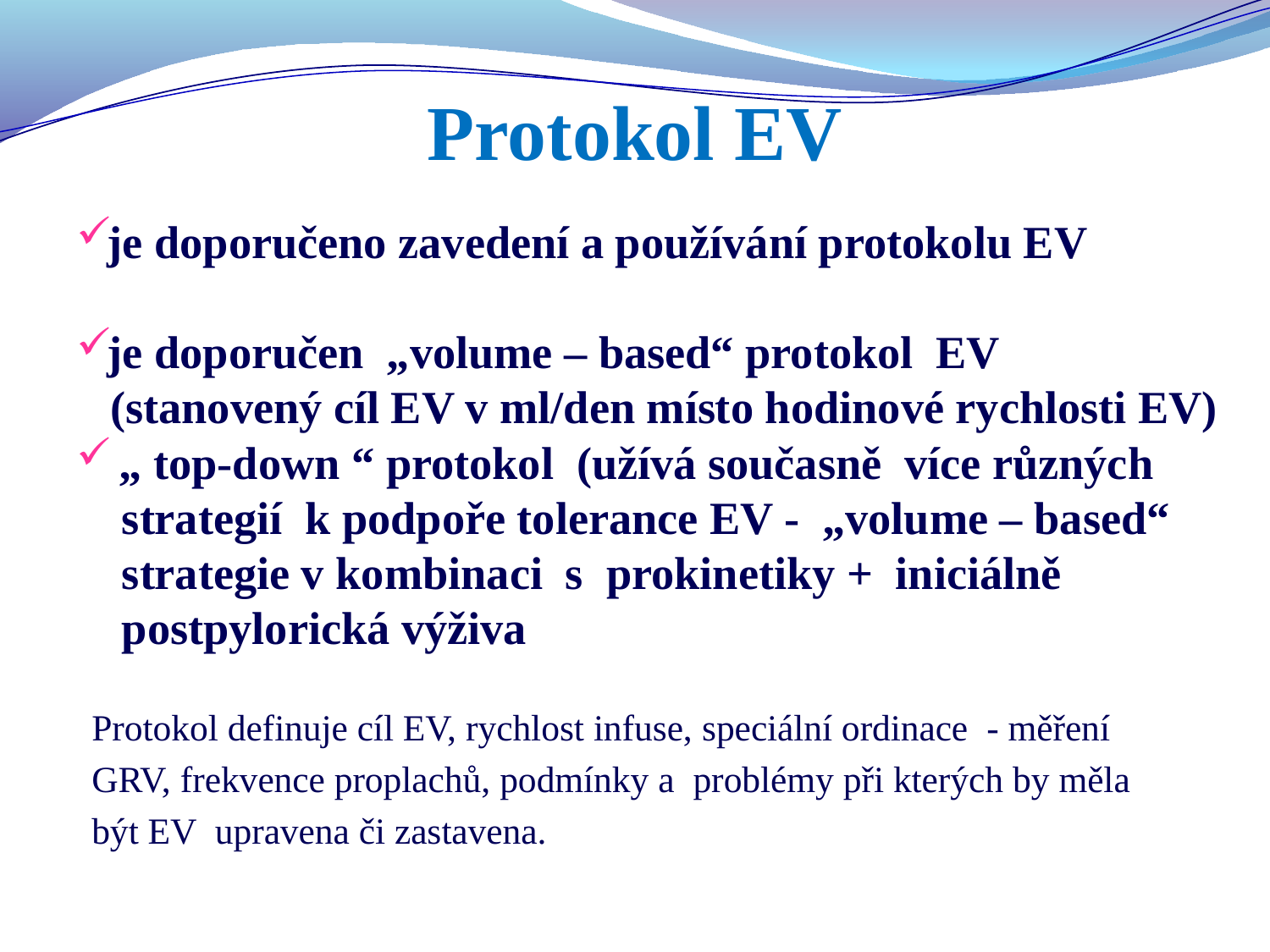

# Protokol EV
je doporučeno zavedení a používání protokolu EV

je doporučen  „volume – based“ protokol  EV
   (stanovený cíl EV v ml/den místo hodinové rychlosti EV)
 „ top-down “ protokol  (užívá současně  více různých
    strategií  k podpoře tolerance EV -  „volume – based“
    strategie v kombinaci  s  prokinetiky +  iniciálně
    postpylorická výživa

Protokol definuje cíl EV, rychlost infuse, speciální ordinace  - měření
GRV, frekvence proplachů, podmínky a  problémy při kterých by měla
být EV  upravena či zastavena.